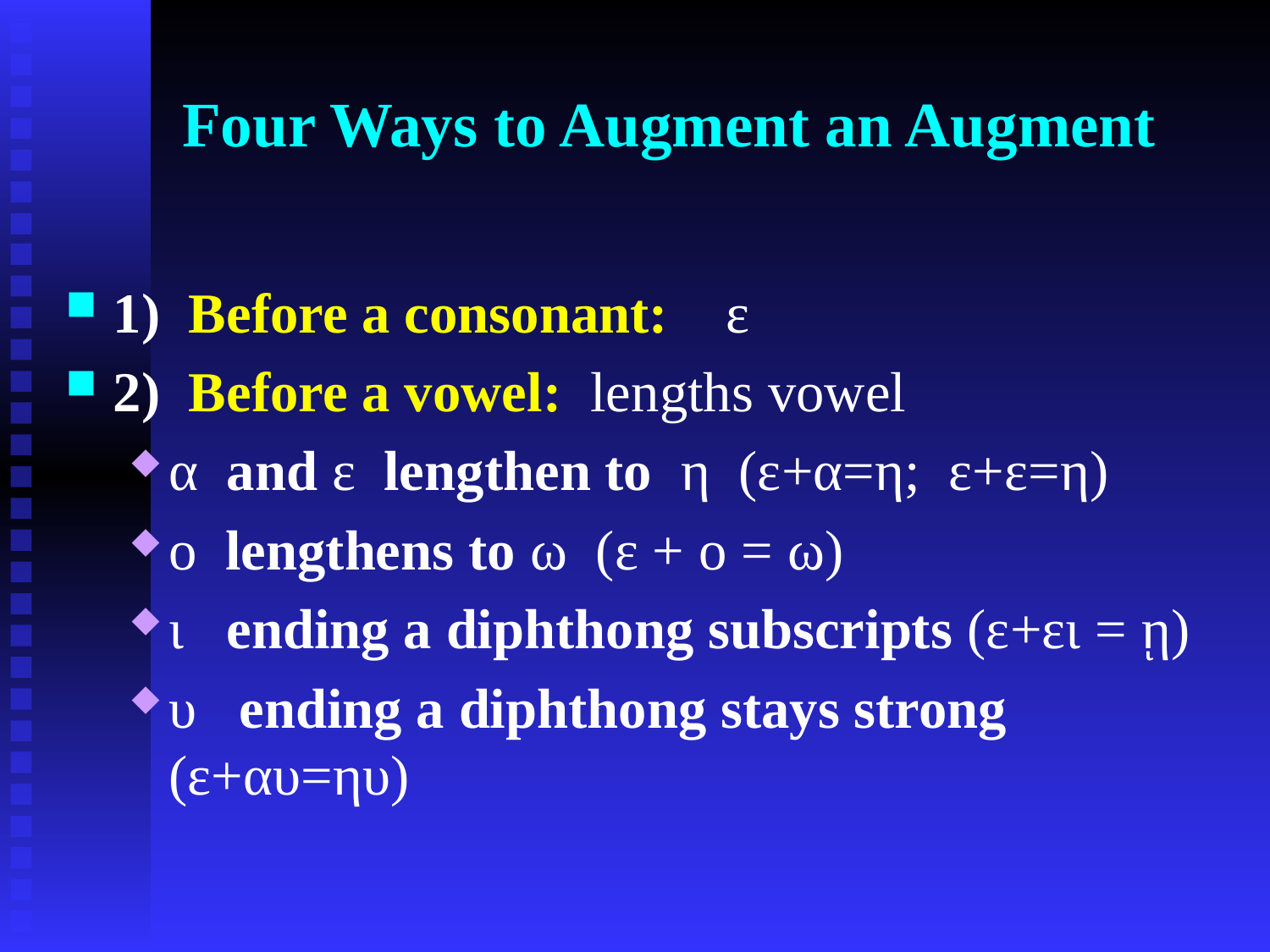

# Four Ways to Augment an Augment
1)  Before a consonant:    ε
2)  Before a vowel:  lengths vowel
α  and ε  lengthen to  η  (ε+α=η;  ε+ε=η)
ο  lengthens to ω  (ε + ο = ω)
ι   ending a diphthong subscripts (ε+ει = ῃ)
υ   ending a diphthong stays strong (ε+αυ=ηυ)